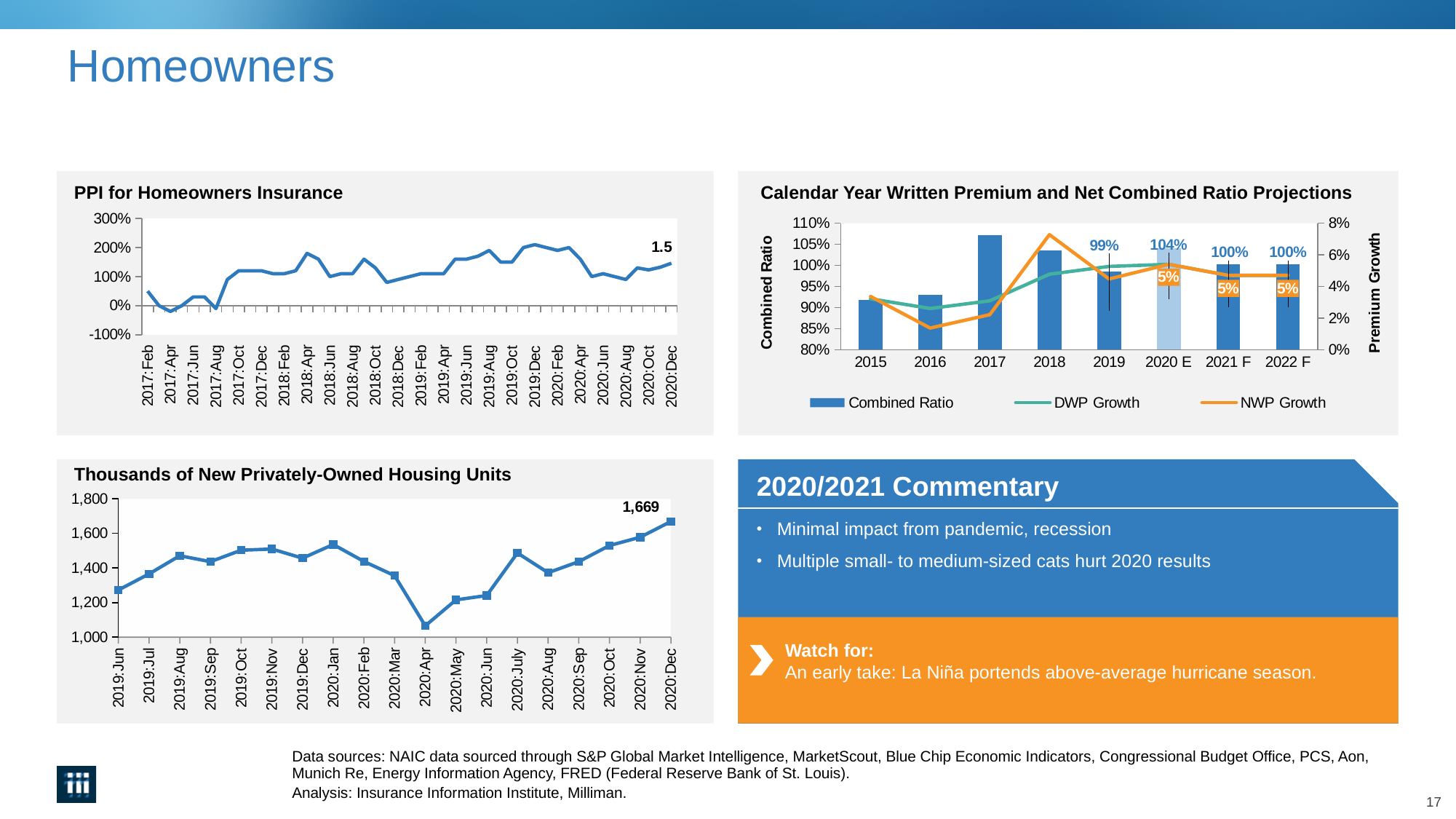

# Homeowners
PPI for Homeowners Insurance

Calendar Year Written Premium and Net Combined Ratio Projections

### Chart

| Category |  |
|---|---|
| 2017:Feb | 0.5 |
| 2017:Mar | 0.0 |
| 2017:Apr | -0.2 |
| 2017:May | 0.0 |
| 2017:Jun | 0.3 |
| 2017:Jul | 0.3 |
| 2017:Aug | -0.1 |
| 2017:Sep | 0.9 |
| 2017:Oct | 1.2 |
| 2017:Nov | 1.2 |
| 2017:Dec | 1.2 |
| 2018:Jan | 1.1 |
| 2018:Feb | 1.1 |
| 2018:Mar | 1.2 |
| 2018:Apr | 1.8 |
| 2018:May | 1.6 |
| 2018:Jun | 1.0 |
| 2018:Jul | 1.1 |
| 2018:Aug | 1.1 |
| 2018:Sep | 1.6 |
| 2018:Oct | 1.3 |
| 2018:Nov | 0.8 |
| 2018:Dec | 0.9 |
| 2019:Jan | 1.0 |
| 2019:Feb | 1.1 |
| 2019:Mar | 1.1 |
| 2019:Apr | 1.1 |
| 2019:May | 1.6 |
| 2019:Jun | 1.6 |
| 2019:Jul | 1.7 |
| 2019:Aug | 1.9 |
| 2019:Sep | 1.5 |
| 2019:Oct | 1.5 |
| 2019:Nov | 2.0 |
| 2019:Dec | 2.1 |
| 2020:Jan | 2.0 |
| 2020:Feb | 1.9 |
| 2020:Mar | 2.0 |
| 2020:Apr | 1.6 |
| 2020:May | 1.0 |
| 2020:Jun | 1.1 |
| 2020:July | 1.0 |
| 2020:Aug | 0.9 |
| 2020:Sep | 1.3 |
| 2020:Oct | 1.23 |
| 2020:Nov | 1.32 |
| 2020:Dec | 1.46 |

### Chart

| Category |  |  |  |
|---|---|---|---|
| 2015 | 0.9178283683773502 | 0.03221509235353 | 0.03369307735129179 |
| 2016 | 0.9307953746278064 | 0.02611336102845696 | 0.013716962013700984 |
| 2017 | 1.0708800843378774 | 0.030928264315968734 | 0.02216957307399925 |
| 2018 | 1.036243812594543 | 0.0477575922658795 | 0.07274995304995979 |
| 2019 | 0.9858232999680823 | 0.05266318681559601 | 0.0447550957756635 |
| 2020 E | 1.04 | 0.054 | 0.054 |
| 2021 F | 1.002 | 0.047 | 0.047 |
| 2022 F | 1.002 | 0.047 | 0.047 |
Thousands of New Privately-Owned Housing Units
2020/2021 Commentary
Minimal impact from pandemic, recession
Multiple small- to medium-sized cats hurt 2020 results

Watch for:
An early take: La Niña portends above-average hurricane season.

### Chart

| Category |  |
|---|---|
| 2019:Jun | 1273.0 |
| 2019:Jul | 1366.0 |
| 2019:Aug | 1471.0 |
| 2019:Sep | 1437.0 |
| 2019:Oct | 1503.0 |
| 2019:Nov | 1510.0 |
| 2019:Dec | 1457.0 |
| 2020:Jan | 1536.0 |
| 2020:Feb | 1438.0 |
| 2020:Mar | 1356.0 |
| 2020:Apr | 1066.0 |
| 2020:May | 1216.0 |
| 2020:Jun | 1241.0 |
| 2020:July | 1487.0 |
| 2020:Aug | 1373.0 |
| 2020:Sep | 1437.0 |
| 2020:Oct | 1530.0 |
| 2020:Nov | 1578.0 |
| 2020:Dec | 1669.0 |

Data sources: NAIC data sourced through S&P Global Market Intelligence, MarketScout, Blue Chip Economic Indicators, Congressional Budget Office, PCS, Aon, Munich Re, Energy Information Agency, FRED (Federal Reserve Bank of St. Louis).
Analysis: Insurance Information Institute, Milliman.